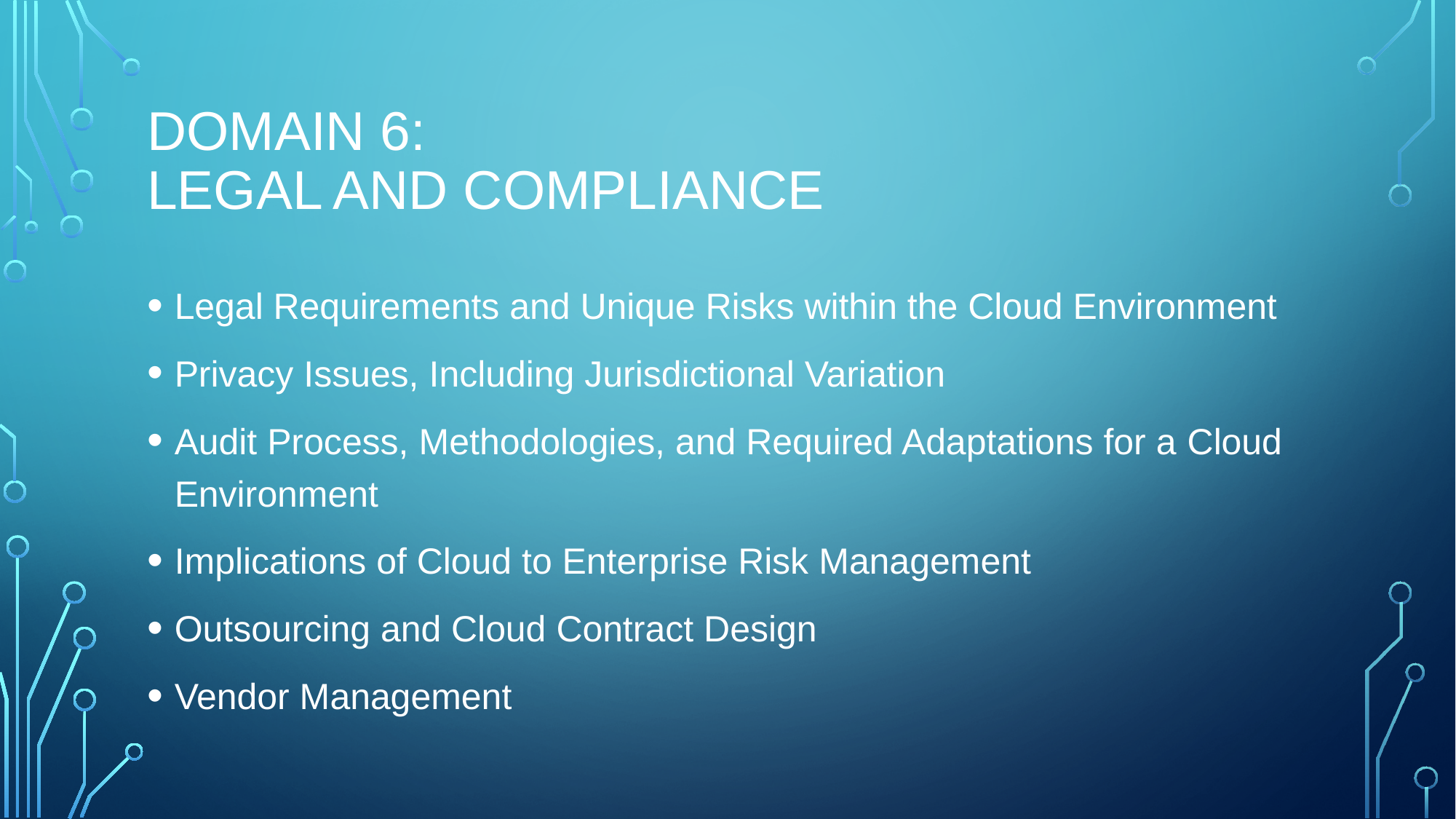

# Domain 6: Legal and Compliance
Legal Requirements and Unique Risks within the Cloud Environment
Privacy Issues, Including Jurisdictional Variation
Audit Process, Methodologies, and Required Adaptations for a Cloud Environment
Implications of Cloud to Enterprise Risk Management
Outsourcing and Cloud Contract Design
Vendor Management